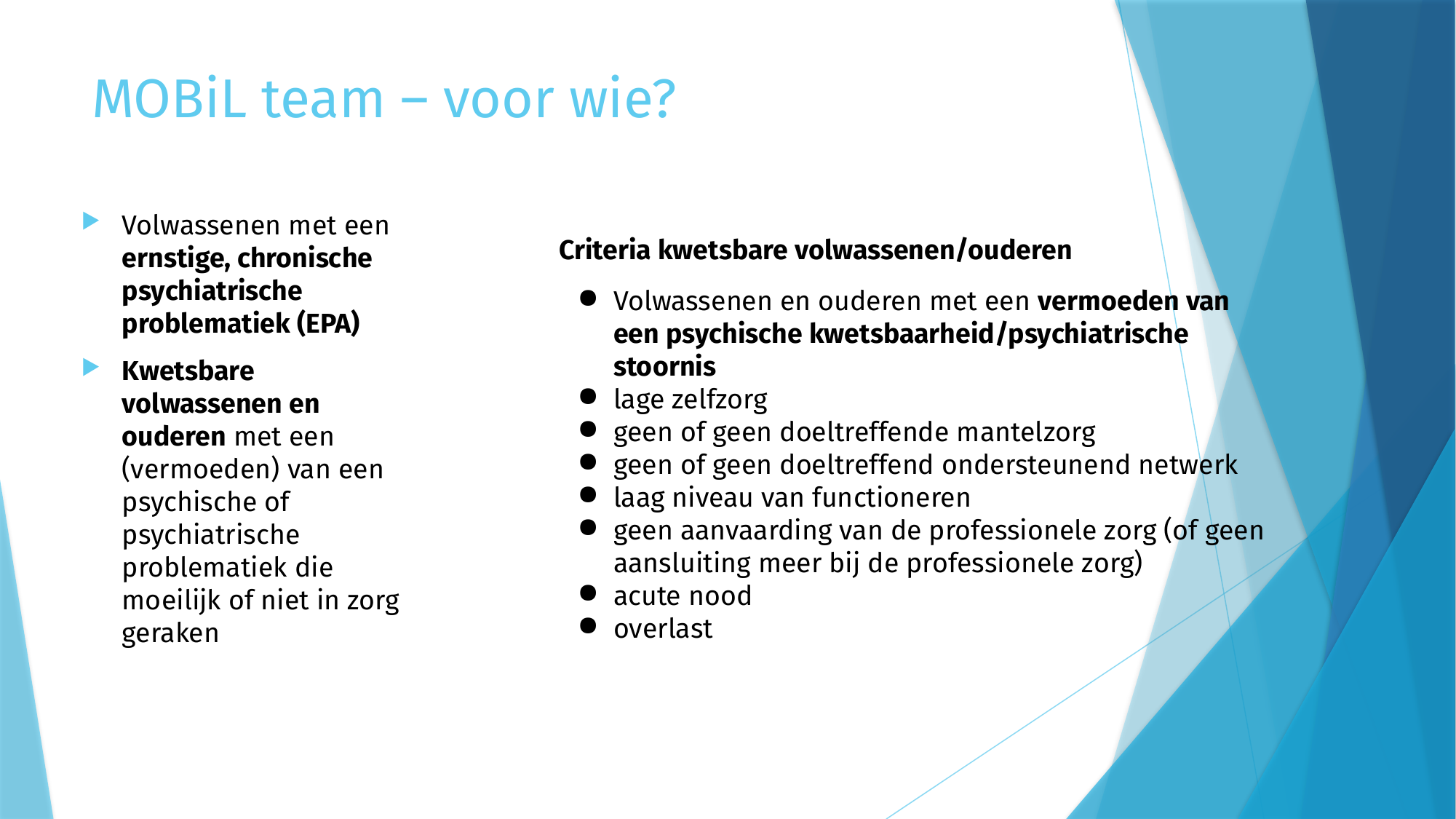

# MOBiL team – voor wie?
Volwassenen met een ernstige, chronische psychiatrische problematiek (EPA)
Kwetsbare volwassenen en ouderen met een (vermoeden) van een psychische of psychiatrische problematiek die moeilijk of niet in zorg geraken

Criteria kwetsbare volwassenen/ouderen
Volwassenen en ouderen met een vermoeden van een psychische kwetsbaarheid/psychiatrische stoornis
lage zelfzorg
geen of geen doeltreffende mantelzorg
geen of geen doeltreffend ondersteunend netwerk
laag niveau van functioneren
geen aanvaarding van de professionele zorg (of geen aansluiting meer bij de professionele zorg)
acute nood
overlast